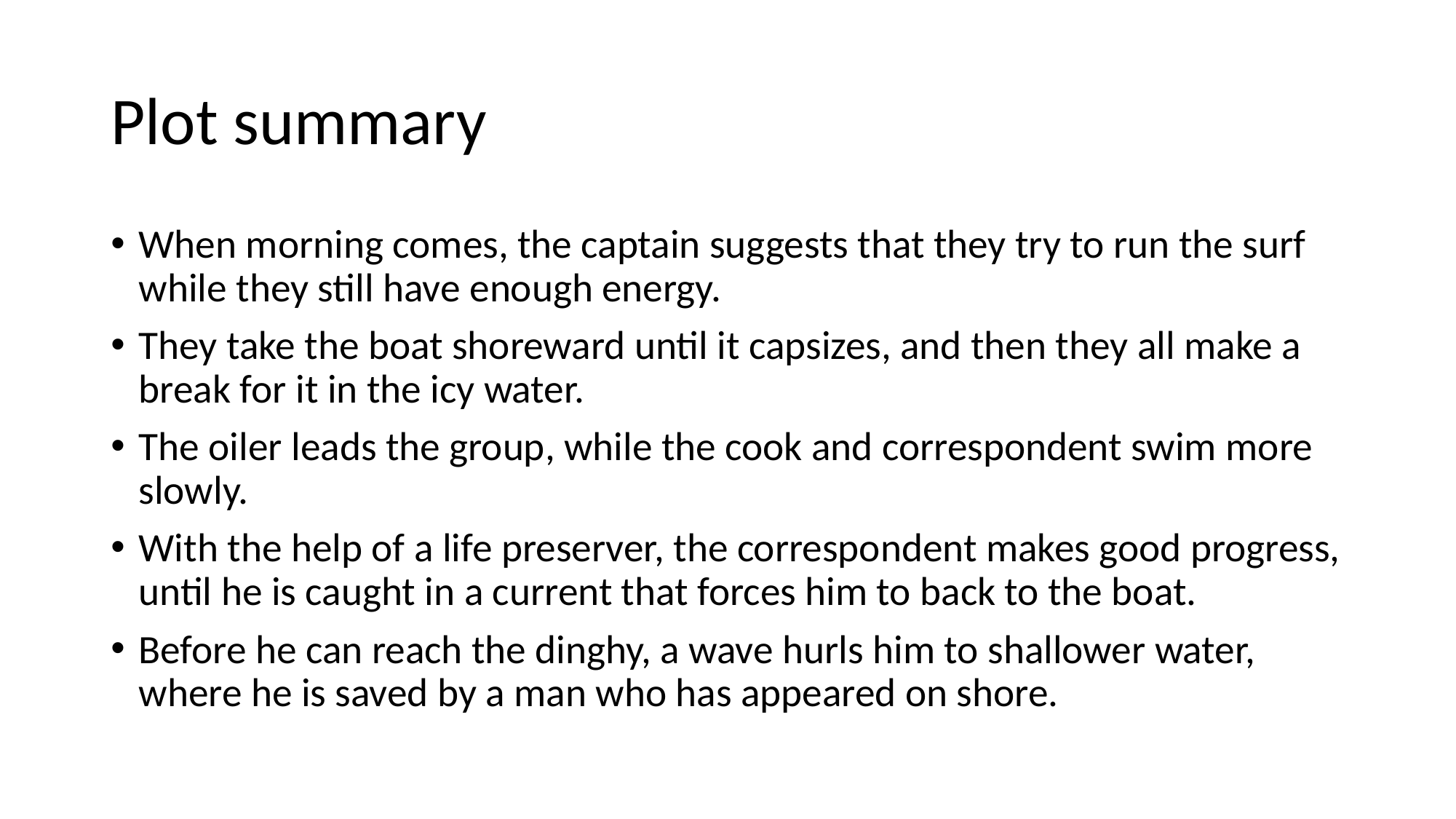

# Plot summary
When morning comes, the captain suggests that they try to run the surf while they still have enough energy.
They take the boat shoreward until it capsizes, and then they all make a break for it in the icy water.
The oiler leads the group, while the cook and correspondent swim more slowly.
With the help of a life preserver, the correspondent makes good progress, until he is caught in a current that forces him to back to the boat.
Before he can reach the dinghy, a wave hurls him to shallower water, where he is saved by a man who has appeared on shore.